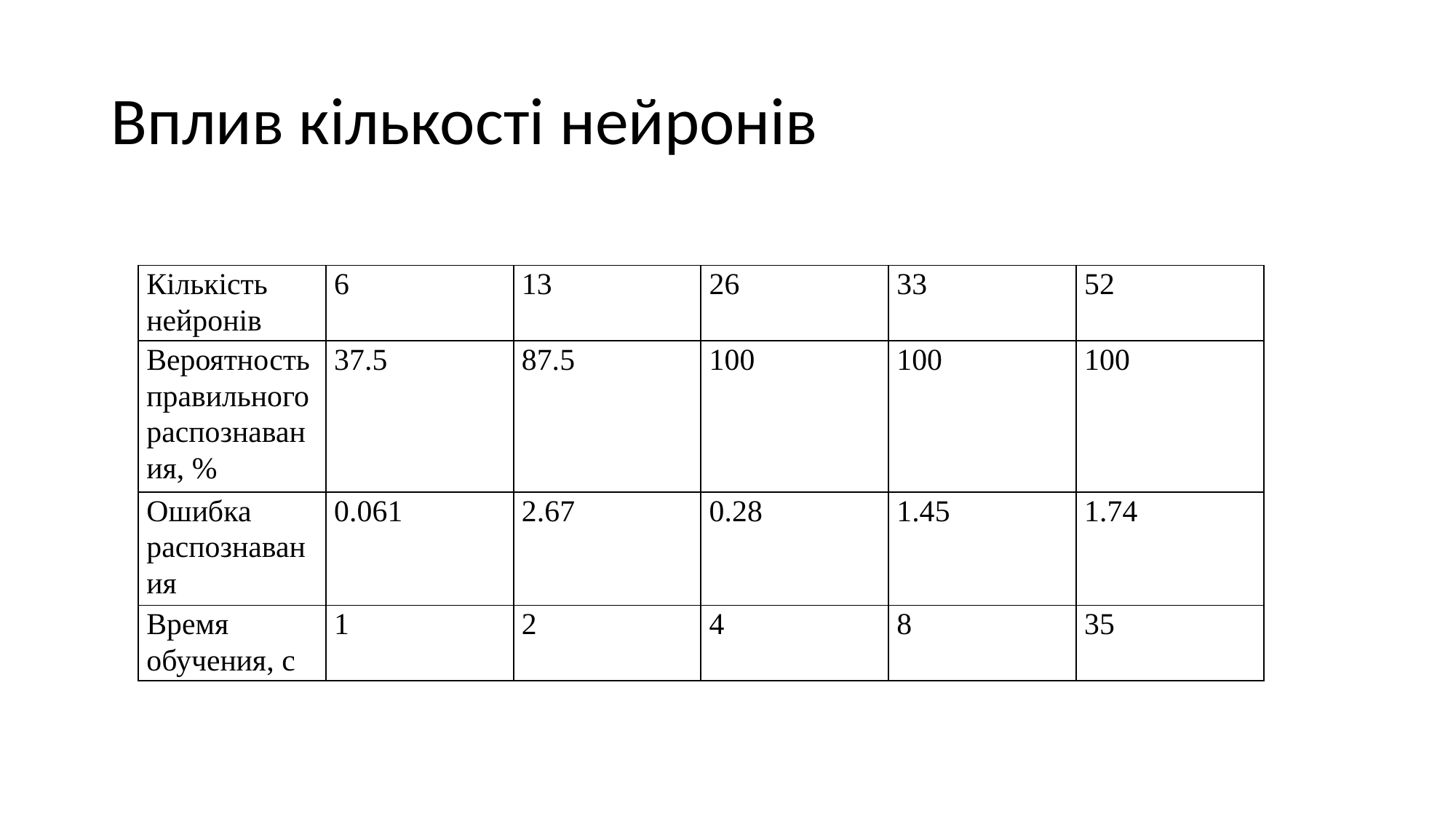

# Вплив кількості нейронів
| Кількість нейронів | 6 | 13 | 26 | 33 | 52 |
| --- | --- | --- | --- | --- | --- |
| Вероятность правильного распознавания, % | 37.5 | 87.5 | 100 | 100 | 100 |
| Ошибка распознавания | 0.061 | 2.67 | 0.28 | 1.45 | 1.74 |
| Время обучения, с | 1 | 2 | 4 | 8 | 35 |